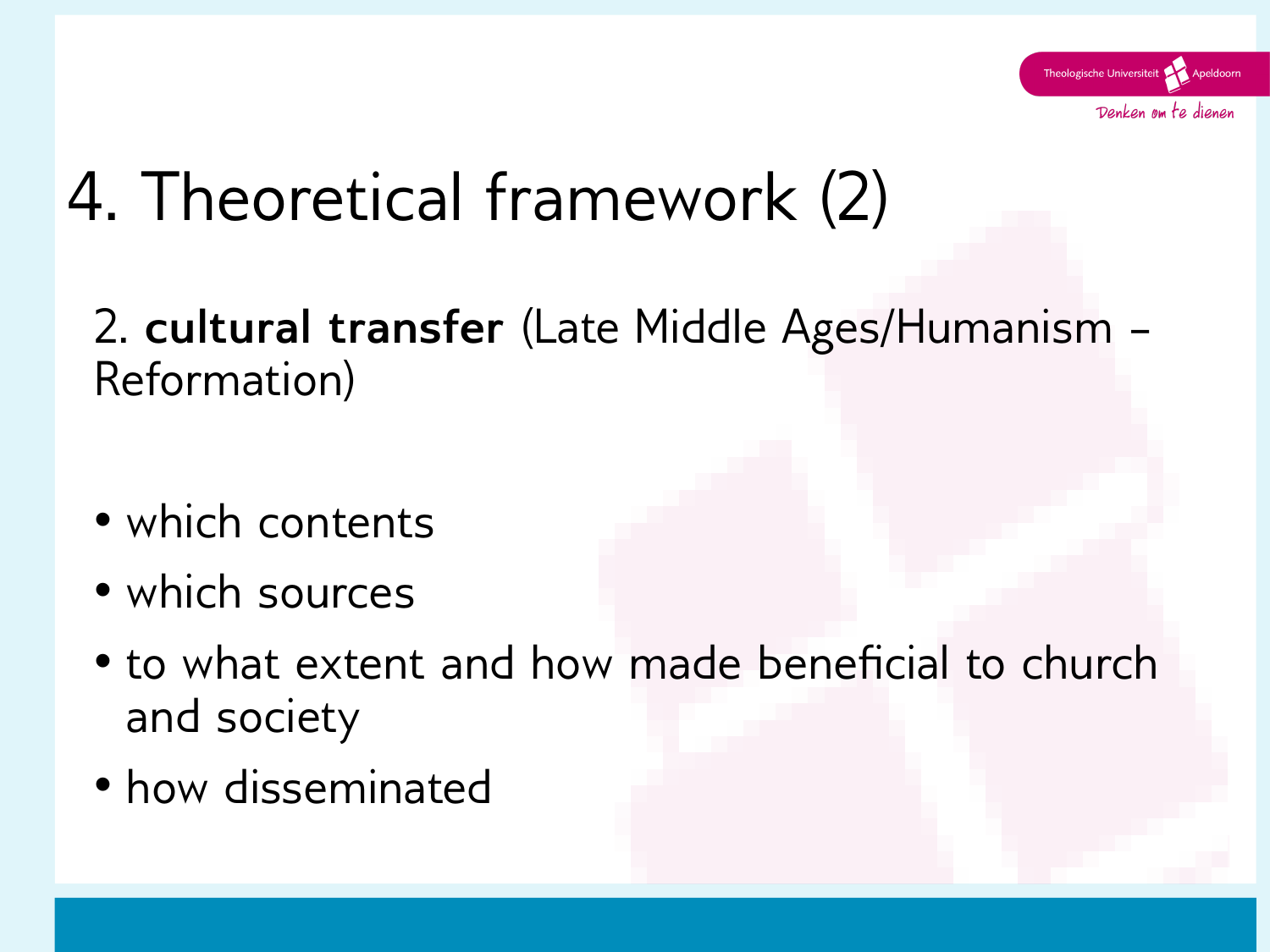

# 4. Theoretical framework (2)
2. cultural transfer (Late Middle Ages/Humanism – Reformation)

which contents
which sources
to what extent and how made beneficial to church and society
how disseminated